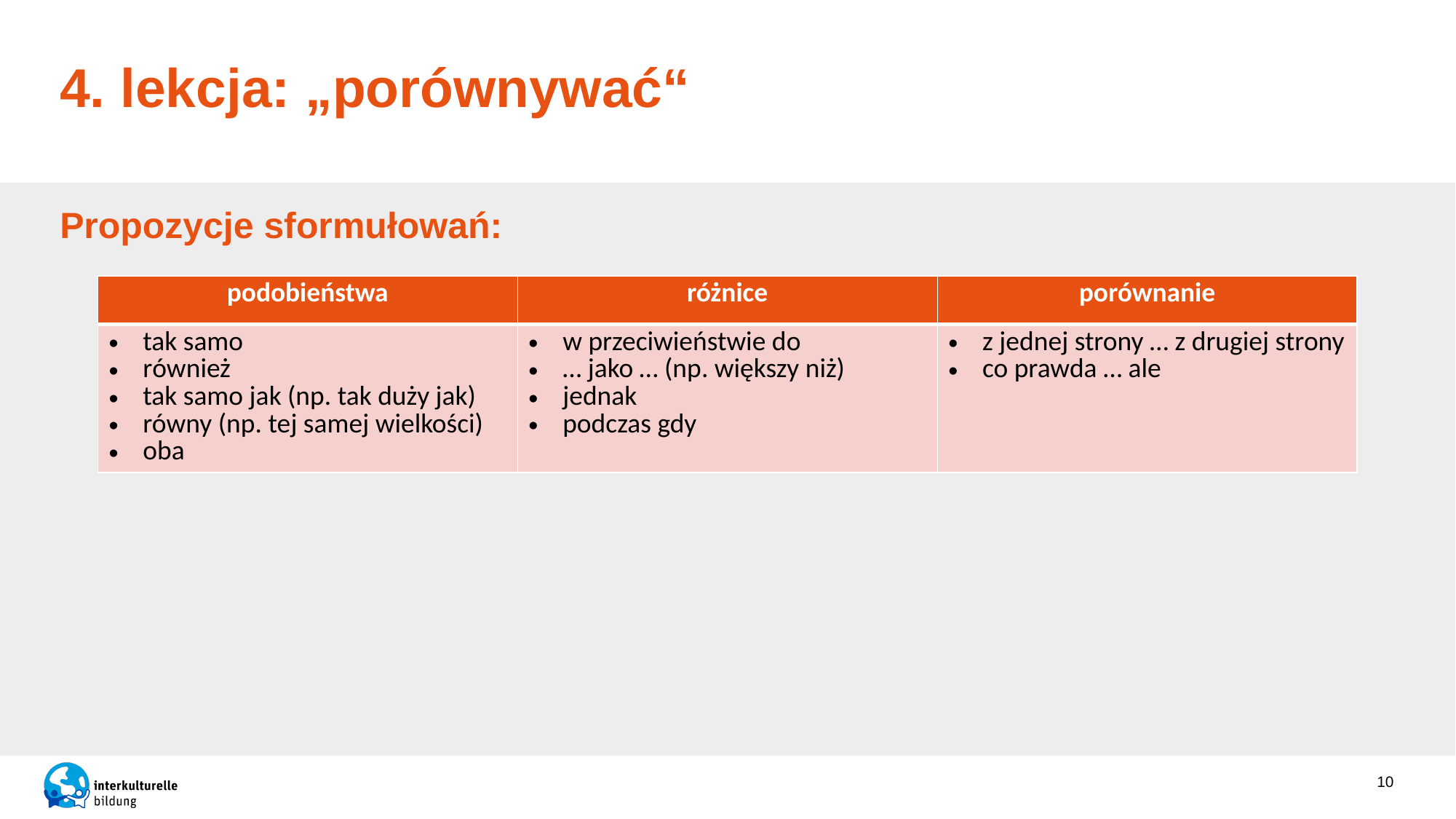

# 4. lekcja: „porównywać“
Propozycje sformułowań:
| podobieństwa | różnice | porównanie |
| --- | --- | --- |
| tak samo również tak samo jak (np. tak duży jak) równy (np. tej samej wielkości) oba | w przeciwieństwie do … jako … (np. większy niż) jednak podczas gdy | z jednej strony … z drugiej strony co prawda … ale |
10